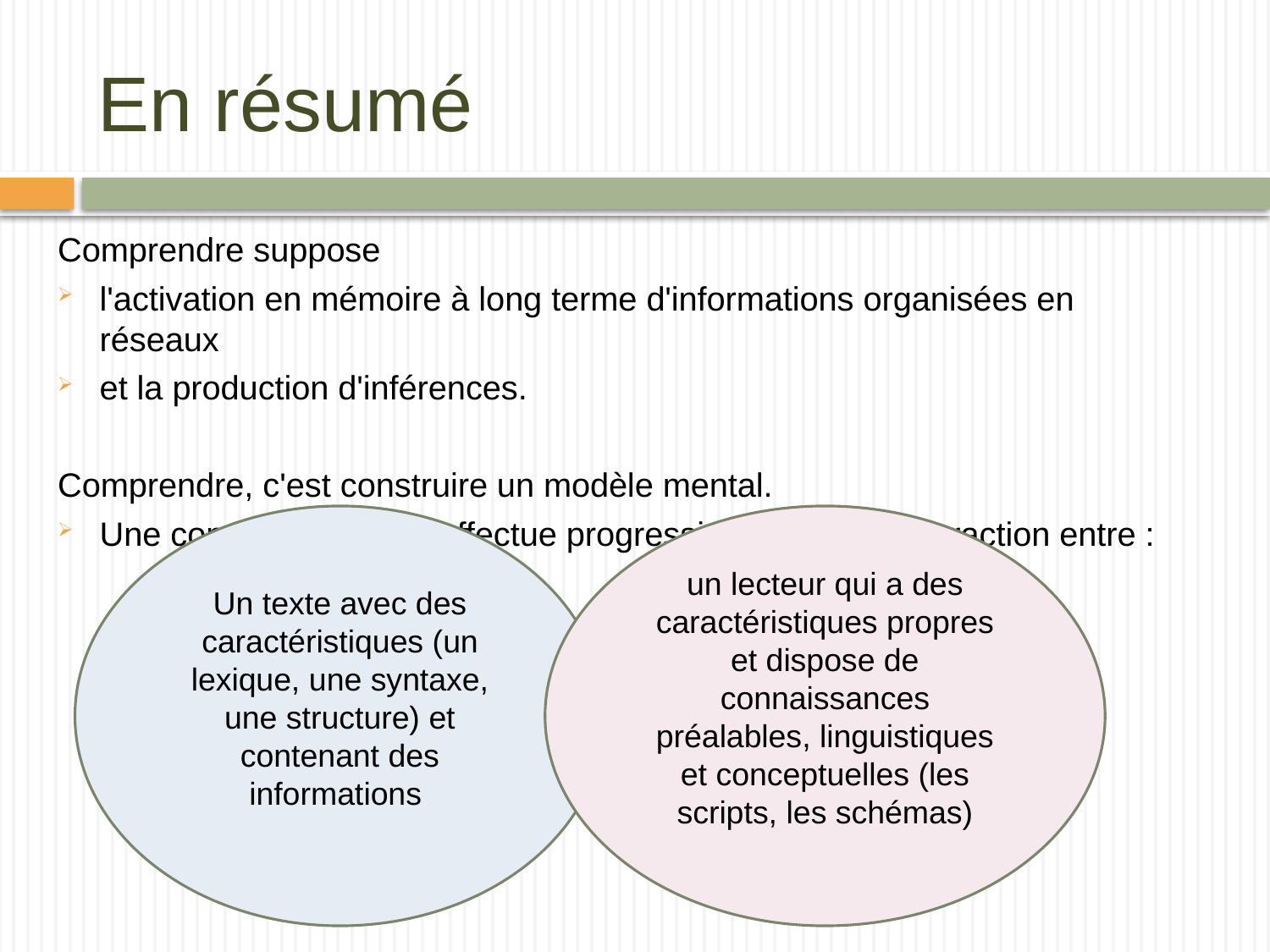

# En résumé
Comprendre suppose
l'activation en mémoire à long terme d'informations organisées en réseaux
et la production d'inférences.

Comprendre, c'est construire un modèle mental.
Une construction qui s'effectue progressivement par l'interaction entre :

Un texte avec des caractéristiques (un lexique, une syntaxe, une structure) et contenant des informations

un lecteur qui a des caractéristiques propres et dispose de connaissances préalables, linguistiques et conceptuelles (les scripts, les schémas)